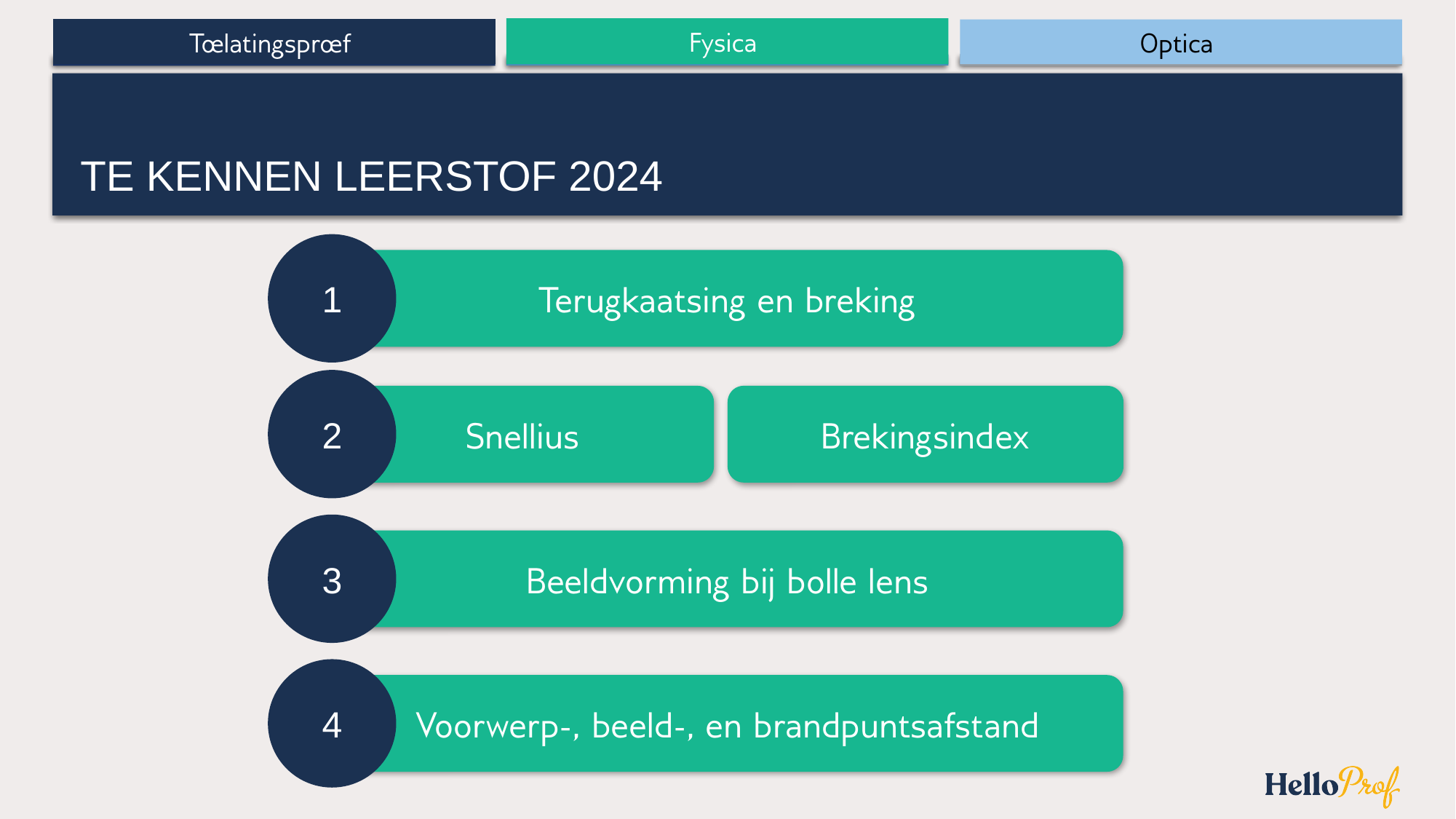

# Te kennen leerstof 2024
1
Terugkaatsing en breking
2
Snellius
Brekingsindex
3
Beeldvorming bij bolle lens
4
Voorwerp-, beeld-, en brandpuntsafstand